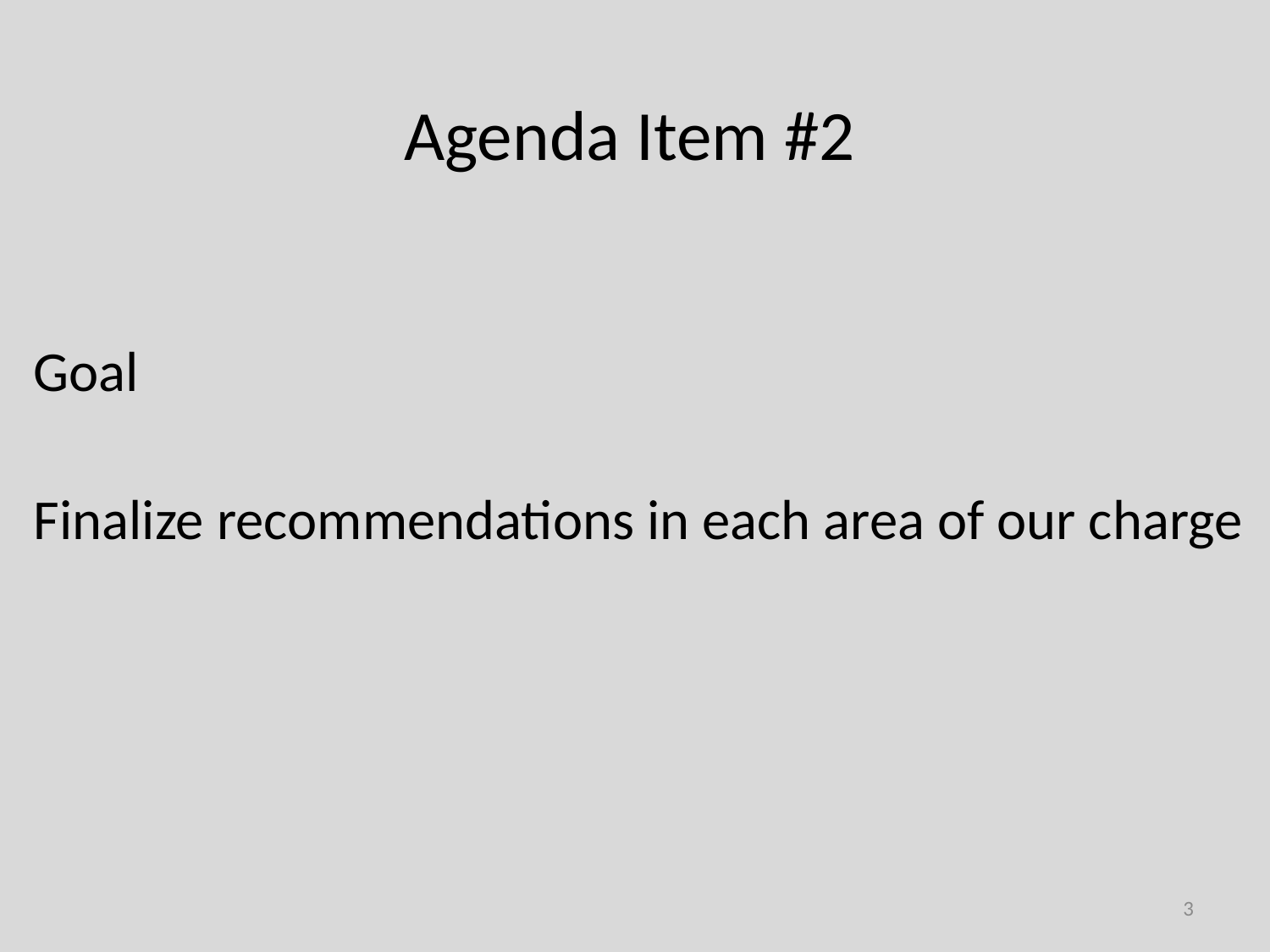

# Agenda Item #2

Goal

Finalize recommendations in each area of our charge
3